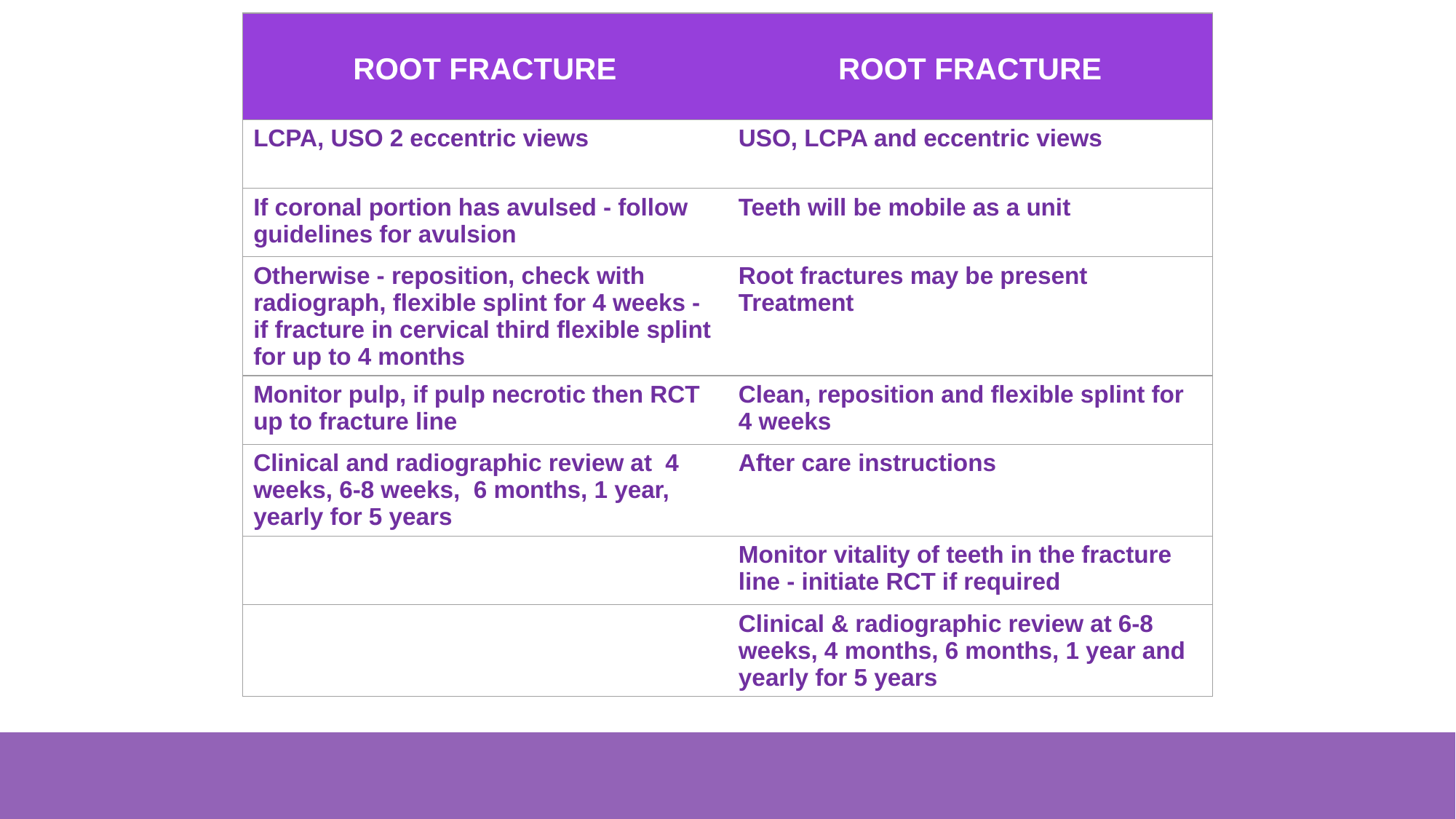

| ROOT FRACTURE | ROOT FRACTURE |
| --- | --- |
| LCPA, USO 2 eccentric views | USO, LCPA and eccentric views |
| If coronal portion has avulsed - follow guidelines for avulsion | Teeth will be mobile as a unit |
| Otherwise - reposition, check with radiograph, flexible splint for 4 weeks - if fracture in cervical third flexible splint for up to 4 months | Root fractures may be present Treatment |
| Monitor pulp, if pulp necrotic then RCT up to fracture line | Clean, reposition and flexible splint for 4 weeks |
| Clinical and radiographic review at  4 weeks, 6-8 weeks,  6 months, 1 year, yearly for 5 years | After care instructions |
|  | Monitor vitality of teeth in the fracture line - initiate RCT if required |
|  | Clinical & radiographic review at 6-8 weeks, 4 months, 6 months, 1 year and yearly for 5 years |